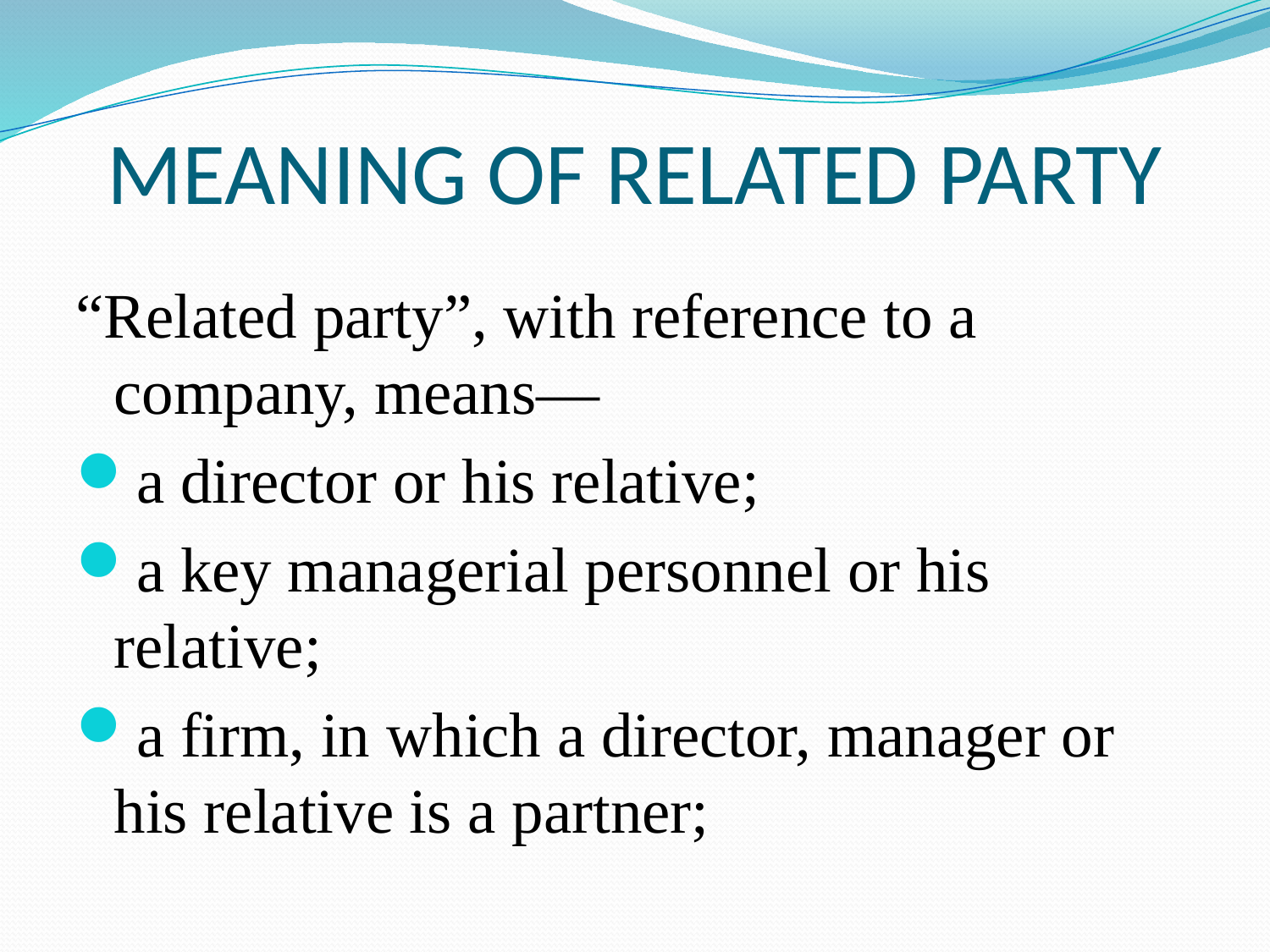

# MEANING OF RELATED PARTY
“Related party”, with reference to a company, means—
a director or his relative;
a key managerial personnel or his relative;
a firm, in which a director, manager or his relative is a partner;